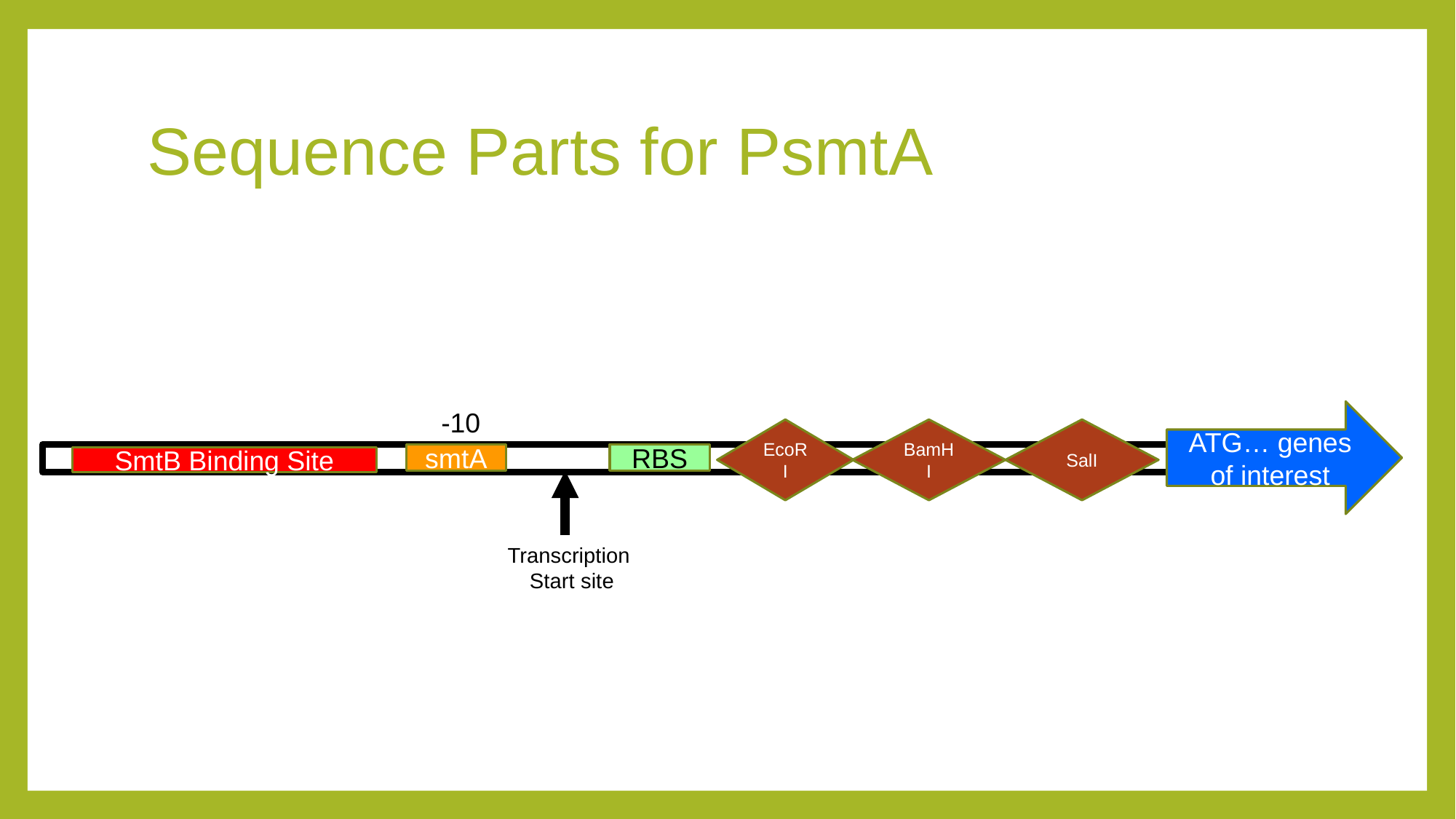

# Sequence Parts for PsmtA
-10
ATG… genes of interest
EcoRI
BamHI
SalI
RBS

smtA
SmtB Binding Site
Transcription
Start site